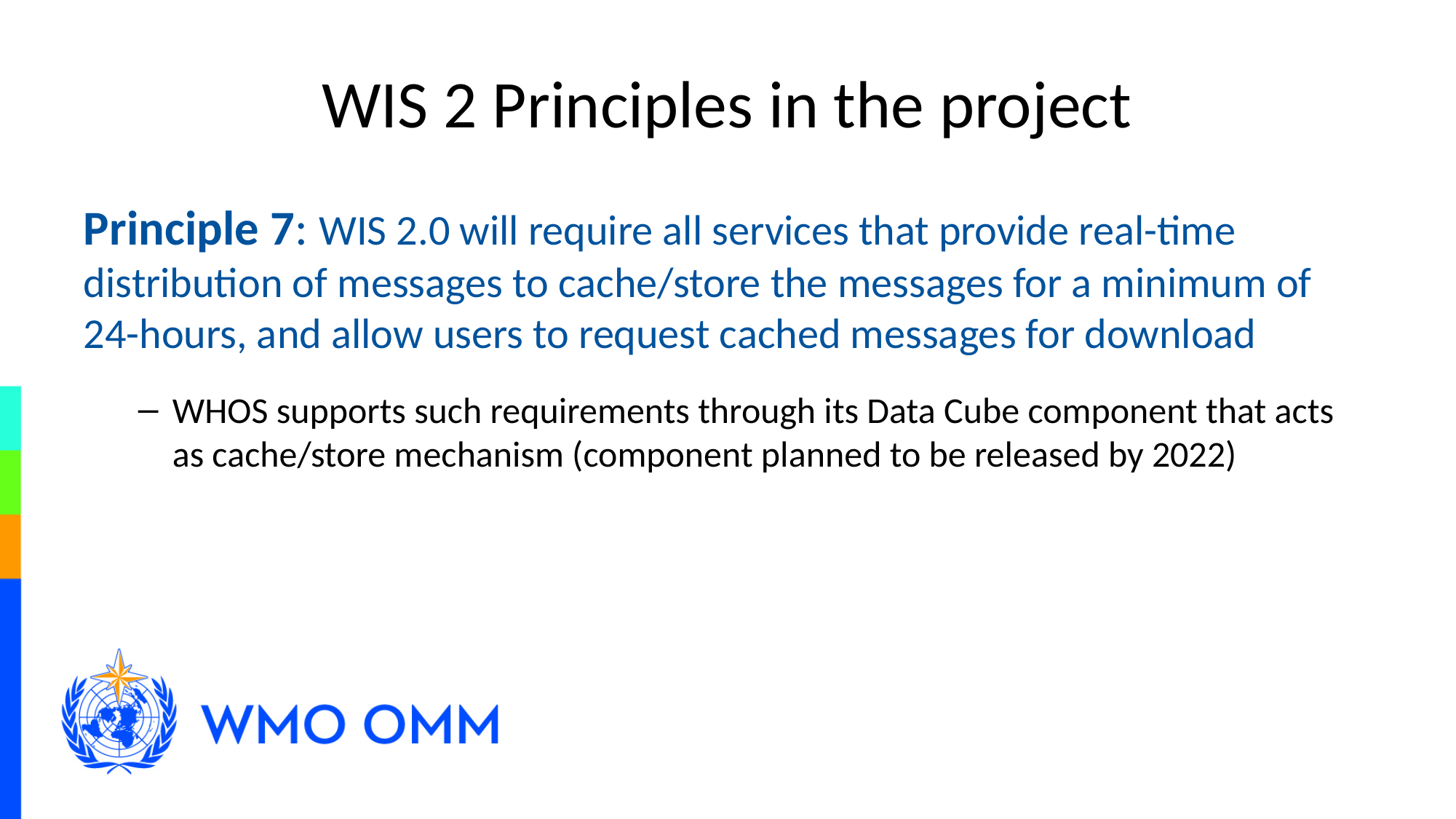

# WIS 2 Principles in the project
Principle 7: WIS 2.0 will require all services that provide real-time distribution of messages to cache/store the messages for a minimum of 24-hours, and allow users to request cached messages for download
WHOS supports such requirements through its Data Cube component that acts as cache/store mechanism (component planned to be released by 2022)